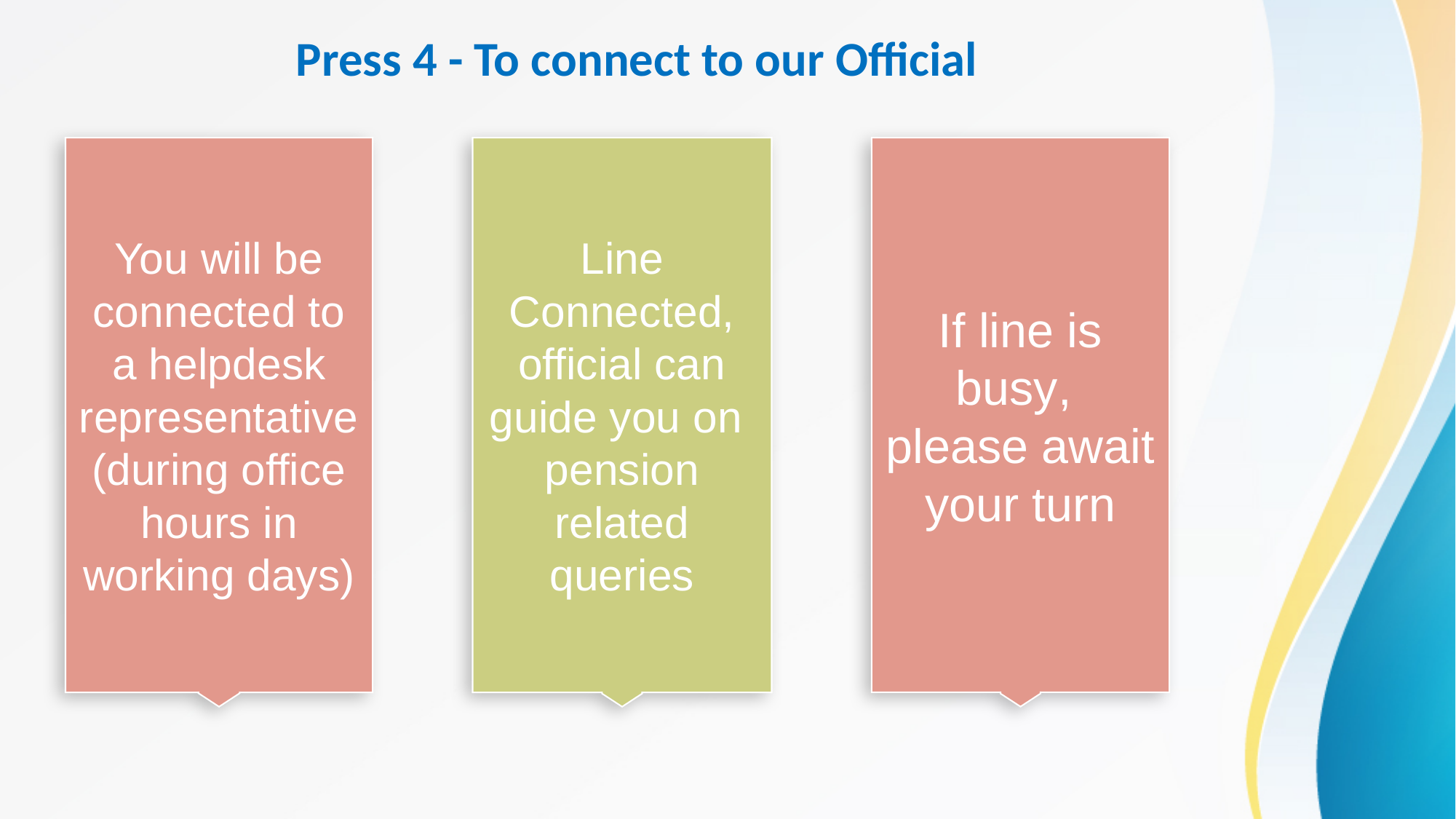

Press 4 - To connect to our Official
If line is busy,  please await your turn
You will be connected to a helpdesk representative (during office hours in working days)
Line Connected, official can guide you on  pension related queries